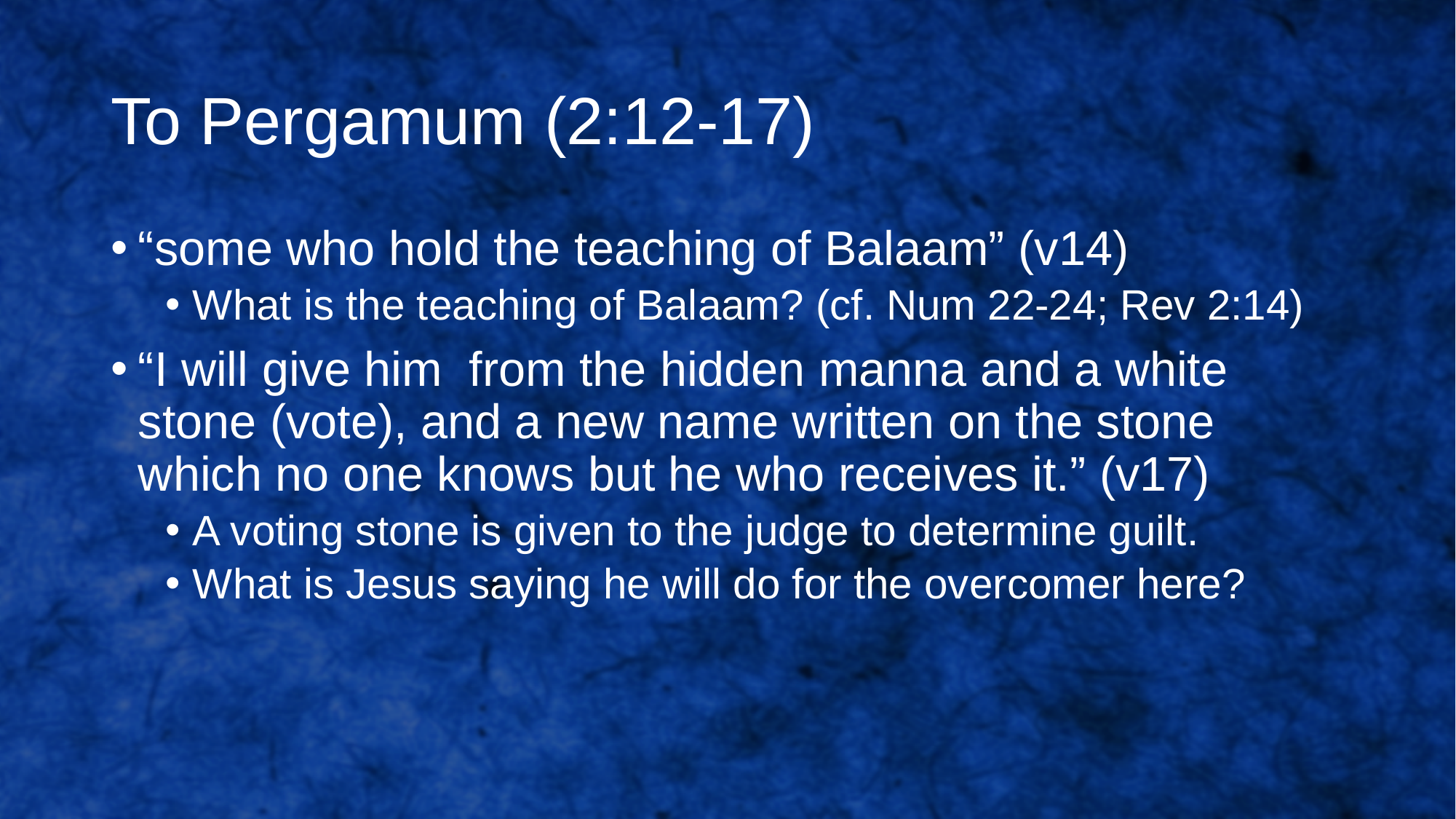

# To Pergamum (2:12-17)
“some who hold the teaching of Balaam” (v14)
What is the teaching of Balaam? (cf. Num 22-24; Rev 2:14)
“I will give him  from the hidden manna and a white stone (vote), and a new name written on the stone which no one knows but he who receives it.” (v17)
A voting stone is given to the judge to determine guilt.
What is Jesus saying he will do for the overcomer here?